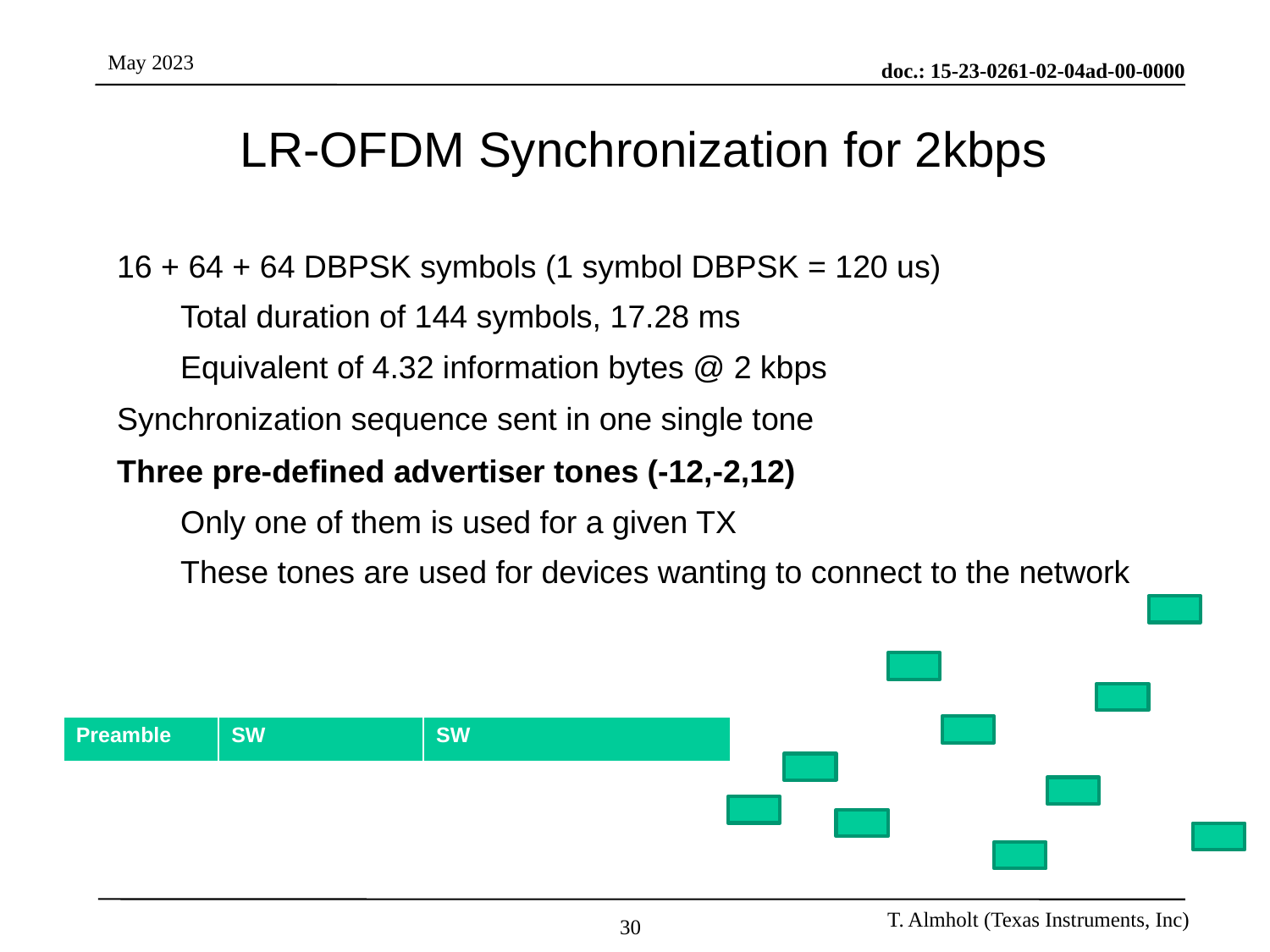

# LR-OFDM Synchronization for 2kbps
16 + 64 + 64 DBPSK symbols (1 symbol DBPSK = 120 us)
Total duration of 144 symbols, 17.28 ms
Equivalent of 4.32 information bytes @ 2 kbps
Synchronization sequence sent in one single tone
Three pre-defined advertiser tones (-12,-2,12)
Only one of them is used for a given TX
These tones are used for devices wanting to connect to the network

| Preamble | SW | SW |
| --- | --- | --- |

30